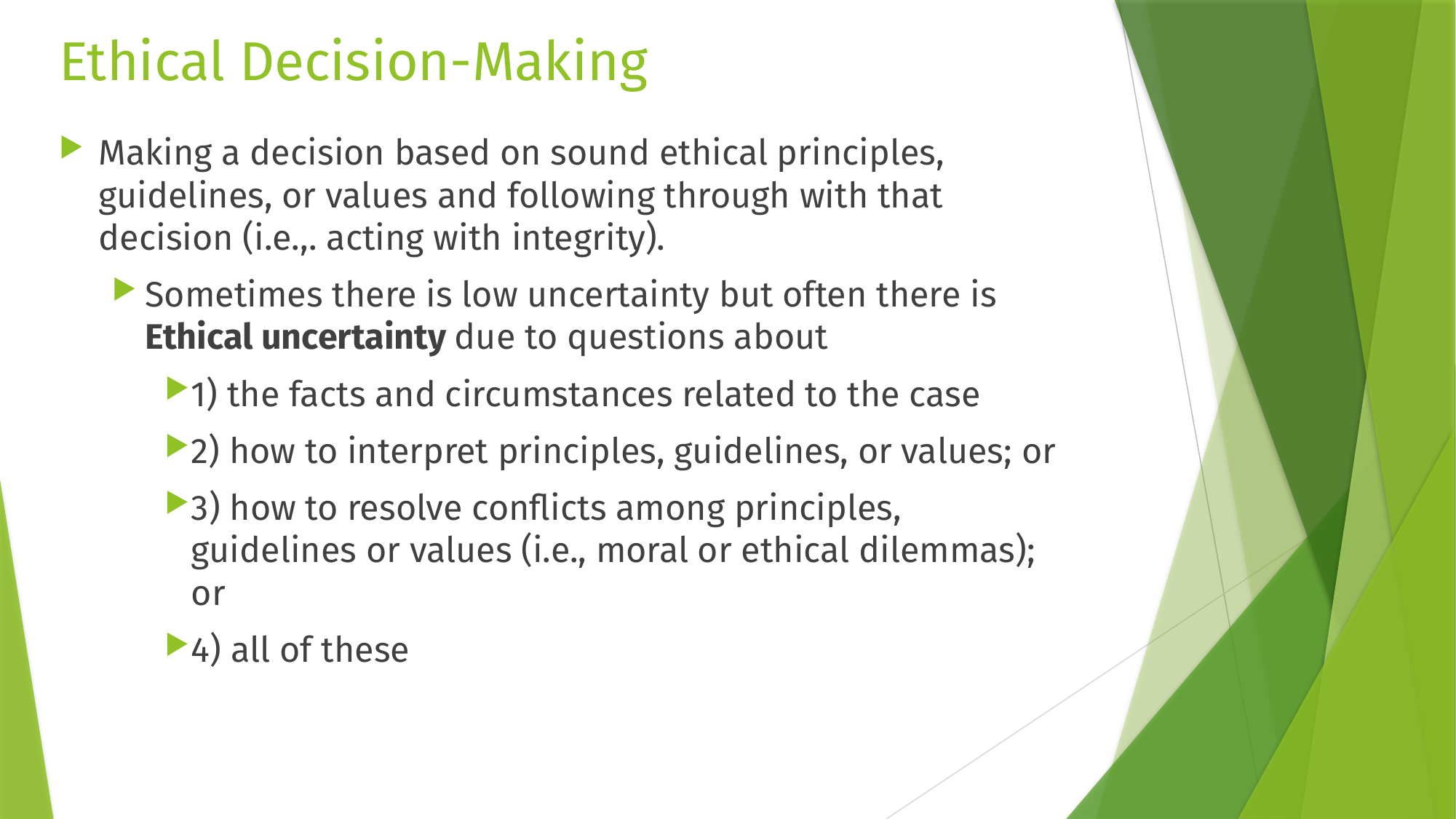

# Ethical Decision-Making
Making a decision based on sound ethical principles, guidelines, or values and following through with that decision (i.e.,. acting with integrity).
Sometimes there is low uncertainty but often there is Ethical uncertainty due to questions about
1) the facts and circumstances related to the case
2) how to interpret principles, guidelines, or values; or
3) how to resolve conflicts among principles, guidelines or values (i.e., moral or ethical dilemmas); or
4) all of these